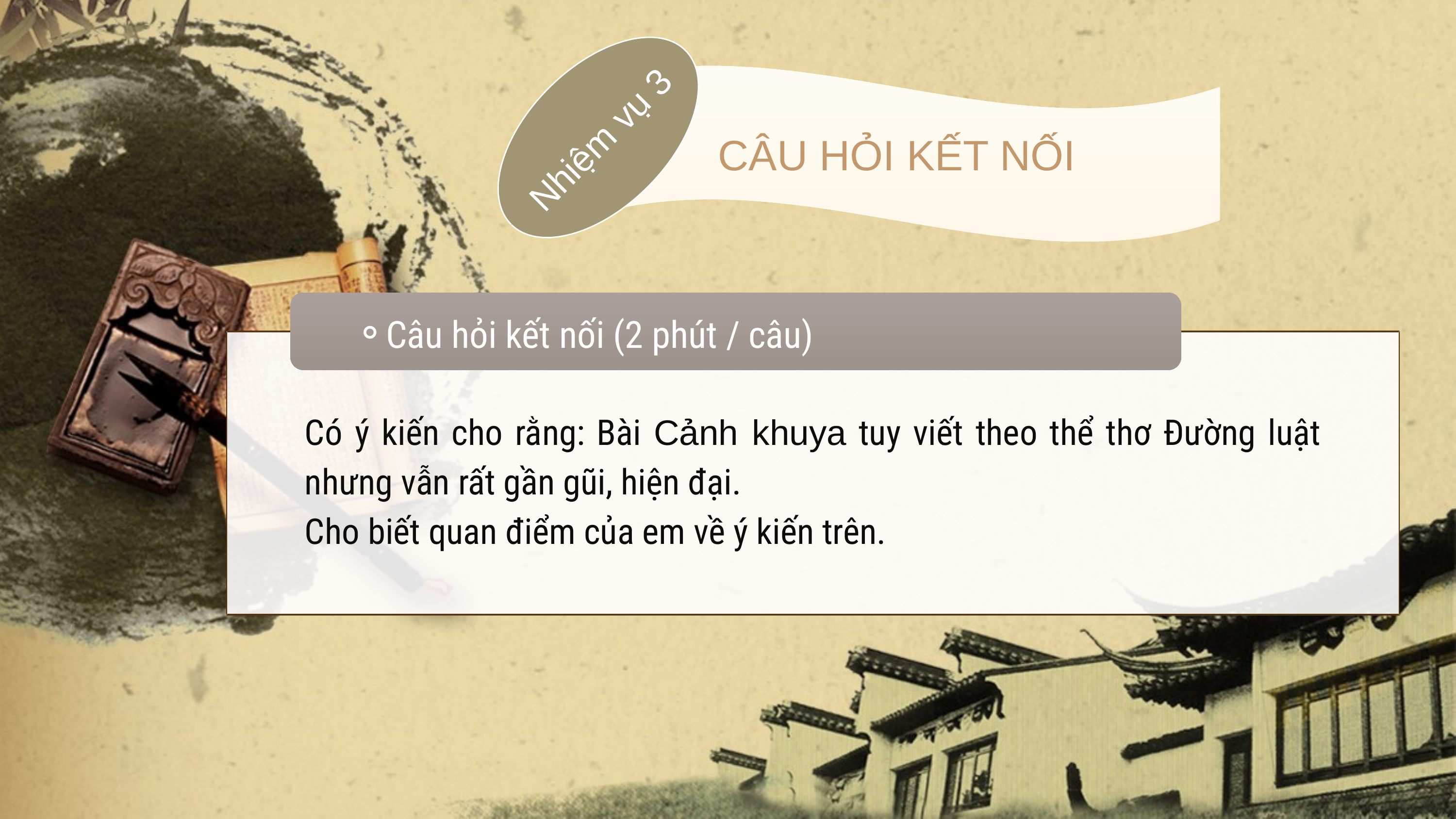

CÂU HỎI KẾT NỐI

Nhiệm vụ 3

Câu hỏi kết nối (2 phút / câu)

Có ý kiến cho rằng: Bài Cảnh khuya tuy viết theo thể thơ Đường luật nhưng vẫn rất gần gũi, hiện đại.
Cho biết quan điểm của em về ý kiến trên.